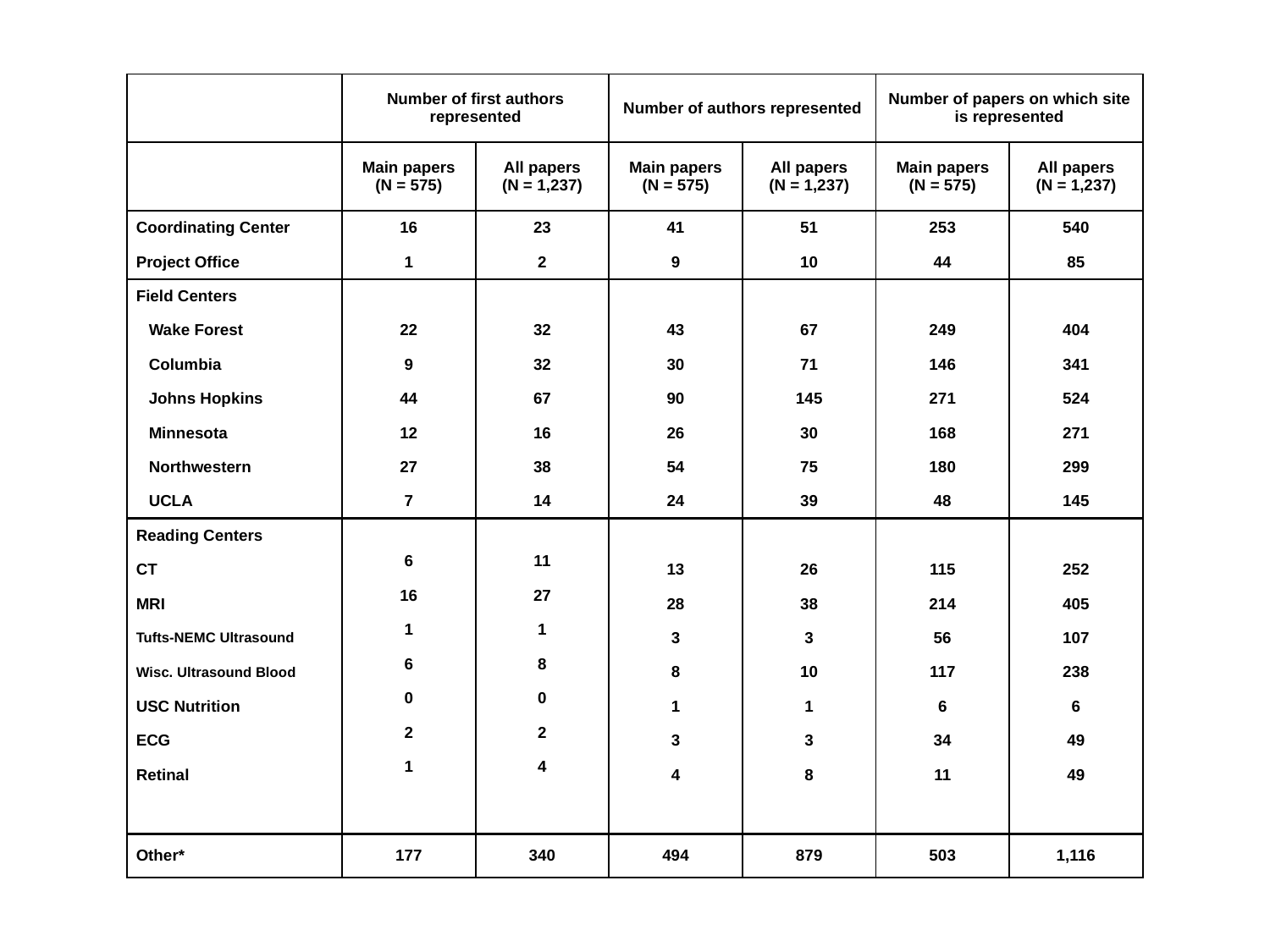

|  | Number of first authors represented |  | Number of authors represented |  | Number of papers on which site is represented |  |
| --- | --- | --- | --- | --- | --- | --- |
|  | Main papers (N = 575) | All papers (N = 1,237) | Main papers (N = 575) | All papers (N = 1,237) | Main papers (N = 575) | All papers (N = 1,237) |
| Coordinating Center | 16 | 23 | 41 | 51 | 253 | 540 |
| Project Office | 1 | 2 | 9 | 10 | 44 | 85 |
| Field Centers |  |  |  |  |  |  |
| Wake Forest | 22 | 32 | 43 | 67 | 249 | 404 |
| Columbia | 9 | 32 | 30 | 71 | 146 | 341 |
| Johns Hopkins | 44 | 67 | 90 | 145 | 271 | 524 |
| Minnesota | 12 | 16 | 26 | 30 | 168 | 271 |
| Northwestern | 27 | 38 | 54 | 75 | 180 | 299 |
| UCLA | 7 | 14 | 24 | 39 | 48 | 145 |
| Reading Centers |  |  |  |  |  |  |
| CT | 6 | 11 | 13 | 26 | 115 | 252 |
| MRI | 16 | 27 | 28 | 38 | 214 | 405 |
| Tufts-NEMC Ultrasound | 1 | 1 | 3 | 3 | 56 | 107 |
| Wisc. Ultrasound Blood | 6 | 8 | 8 | 10 | 117 | 238 |
| USC Nutrition | 0 | 0 | 1 | 1 | 6 | 6 |
| ECG | 2 | 2 | 3 | 3 | 34 | 49 |
| Retinal | 1 | 4 | 4 | 8 | 11 | 49 |
|  |  |  |  |  |  |  |
| Other\* | 177 | 340 | 494 | 879 | 503 | 1,116 |